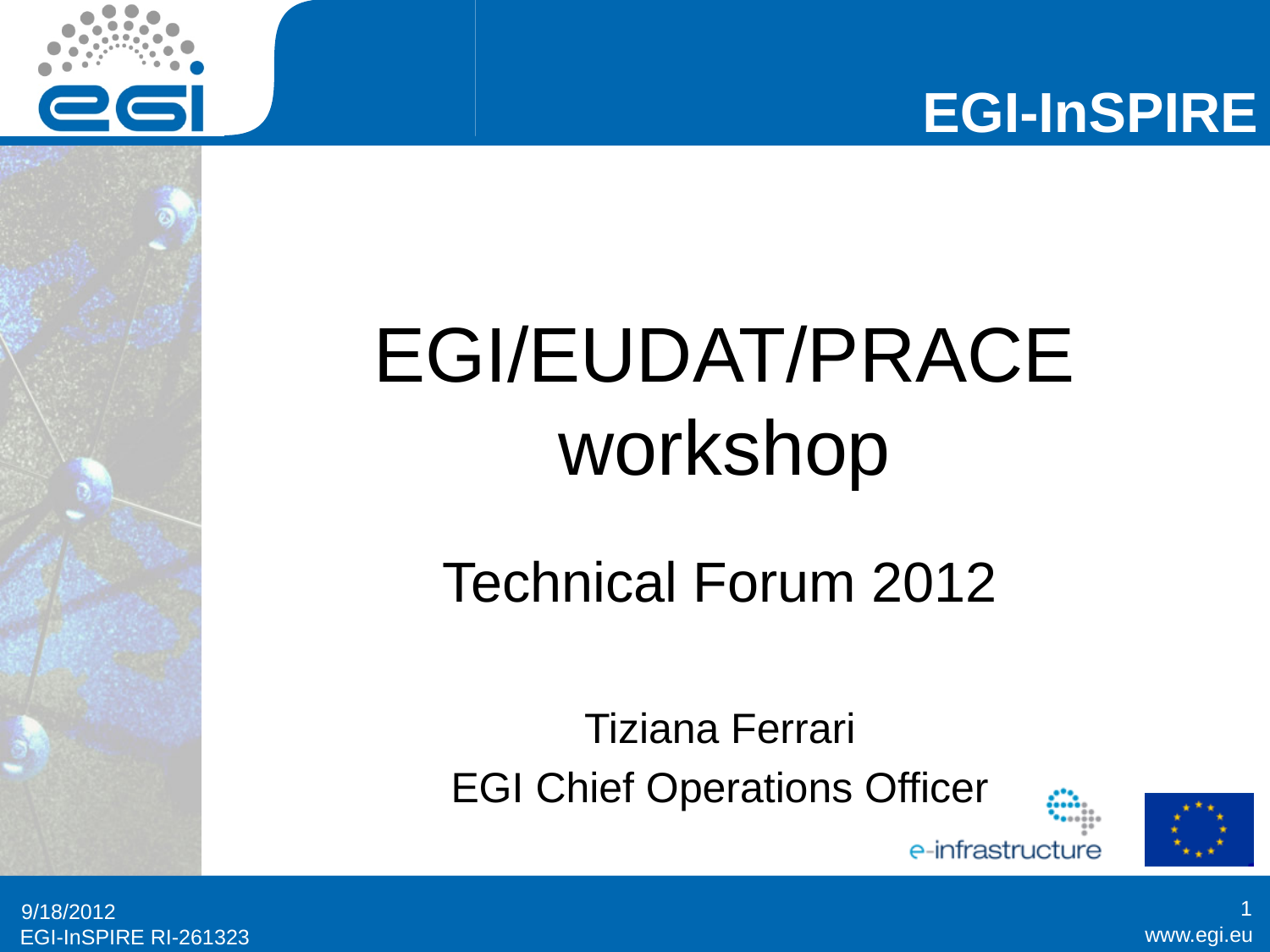

# EGI/EUDAT/PRACE workshop
Technical Forum 2012

Tiziana Ferrari
EGI Chief Operations Officer

1
9/18/2012